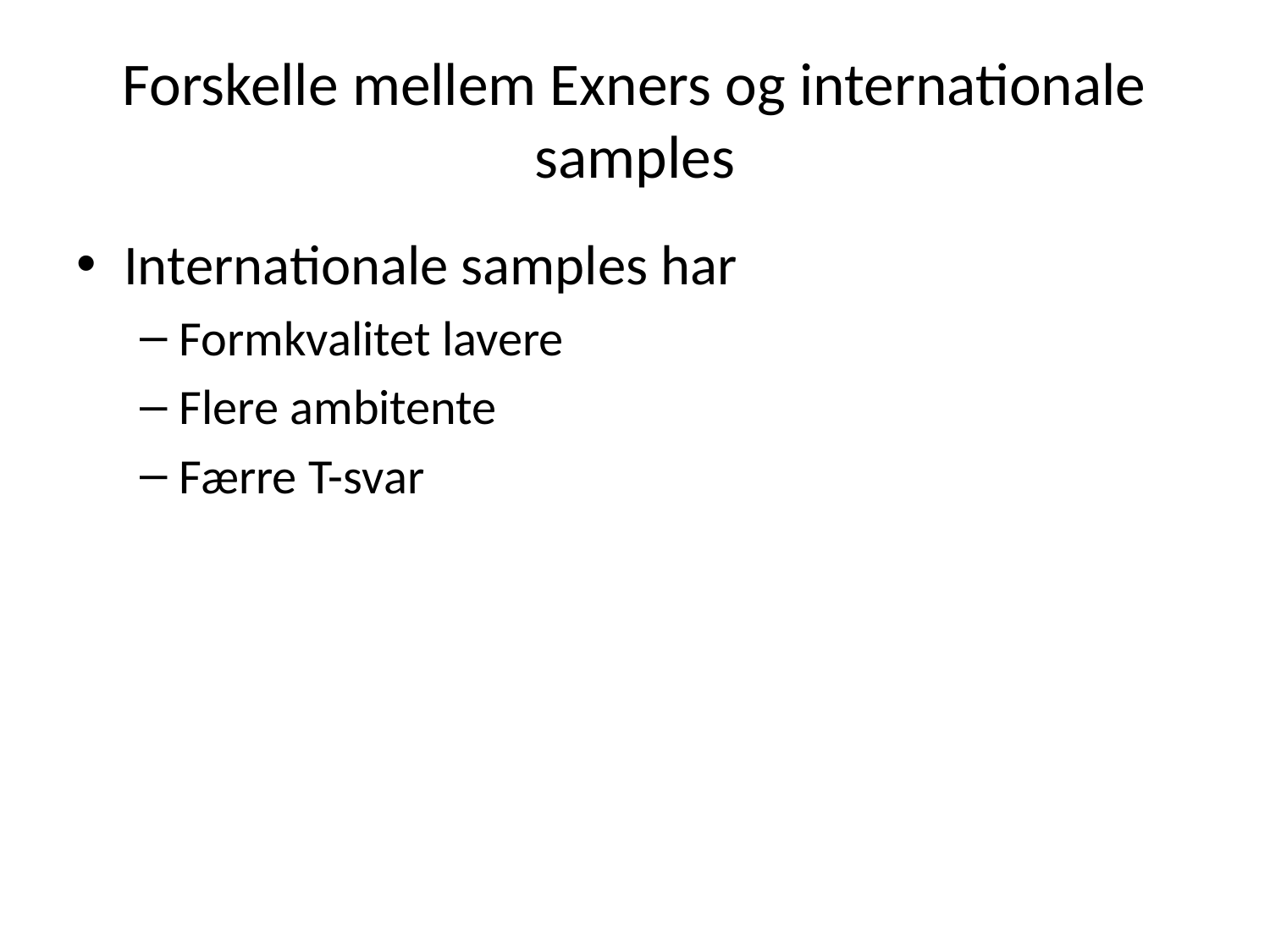

# Forskelle mellem Exners og internationale samples
Internationale samples har
Formkvalitet lavere
Flere ambitente
Færre T-svar